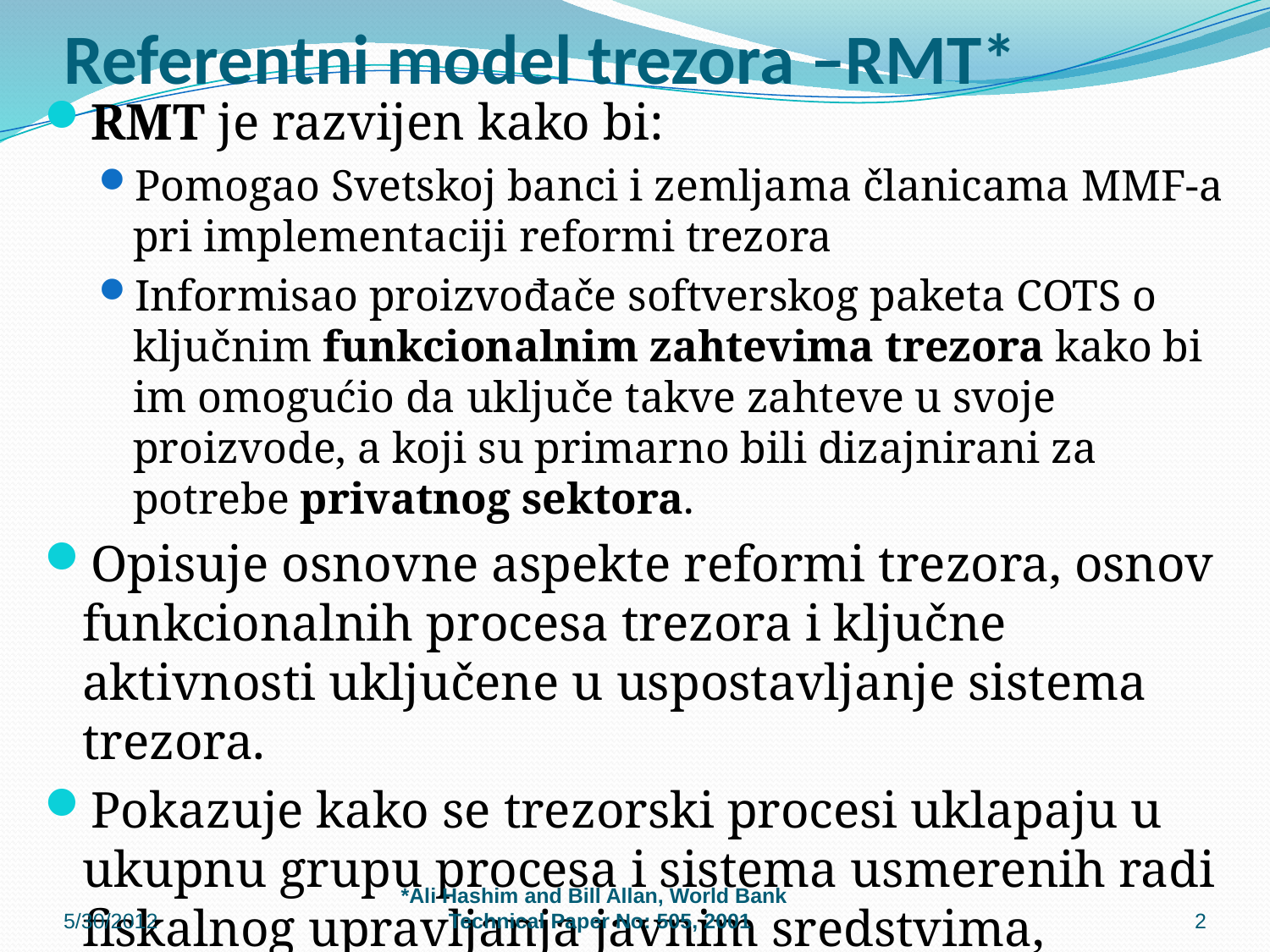

# Referentni model trezora –RMT*
RMT je razvijen kako bi:
Pomogao Svetskoj banci i zemljama članicama MMF-a pri implementaciji reformi trezora
Informisao proizvođače softverskog paketa COTS o ključnim funkcionalnim zahtevima trezora kako bi im omogućio da uključe takve zahteve u svoje proizvode, a koji su primarno bili dizajnirani za potrebe privatnog sektora.
Opisuje osnovne aspekte reformi trezora, osnov funkcionalnih procesa trezora i ključne aktivnosti uključene u uspostavljanje sistema trezora.
Pokazuje kako se trezorski procesi uklapaju u ukupnu grupu procesa i sistema usmerenih radi fiskalnog upravljanja javnim sredstvima, Government Fiscal Management- GFM
5/30/2012
*Ali Hashim and Bill Allan, World Bank    Technical Paper No: 505, 2001
2